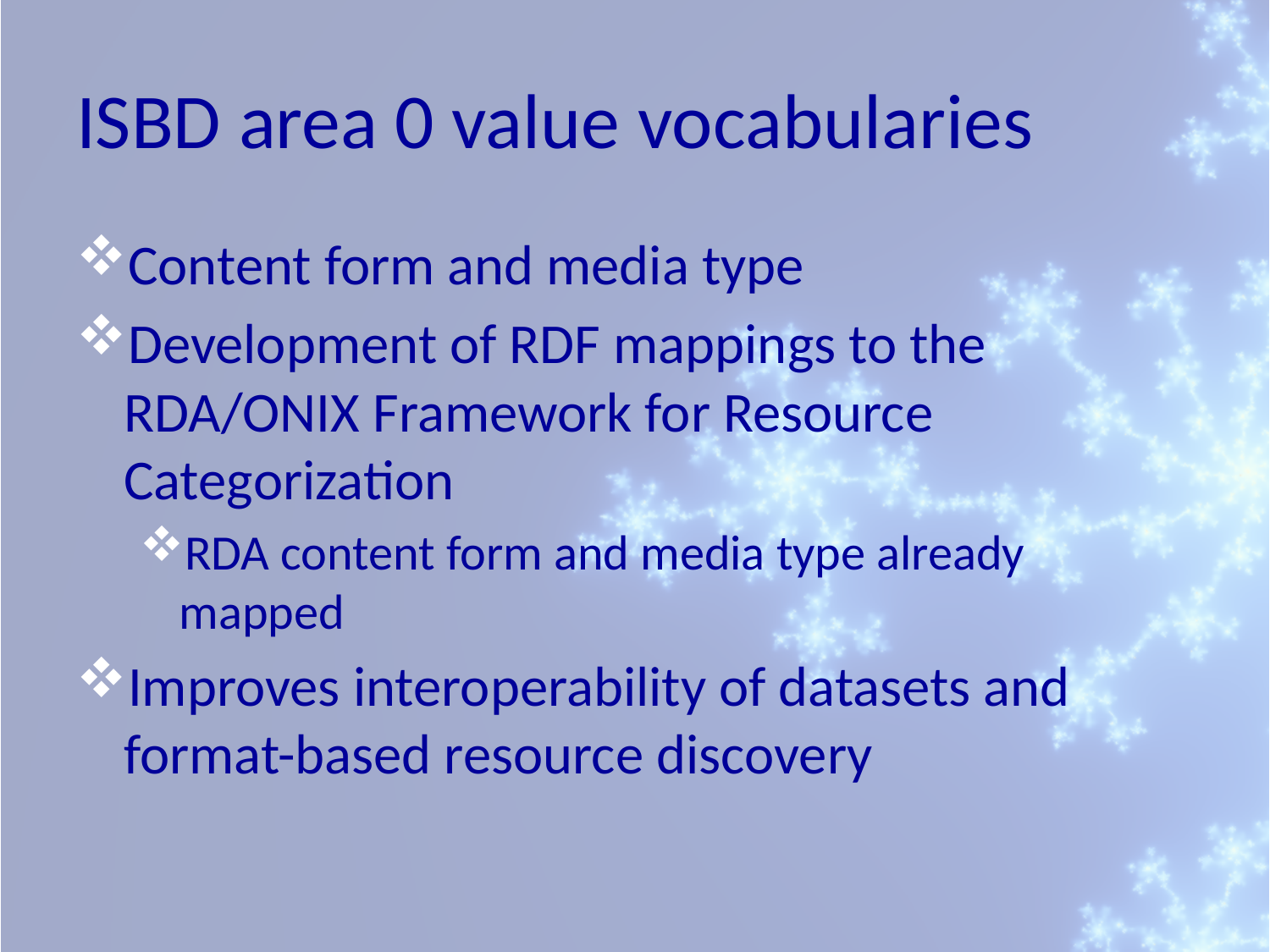

# ISBD area 0 value vocabularies
Content form and media type
Development of RDF mappings to the RDA/ONIX Framework for Resource Categorization
RDA content form and media type already mapped
Improves interoperability of datasets and format-based resource discovery